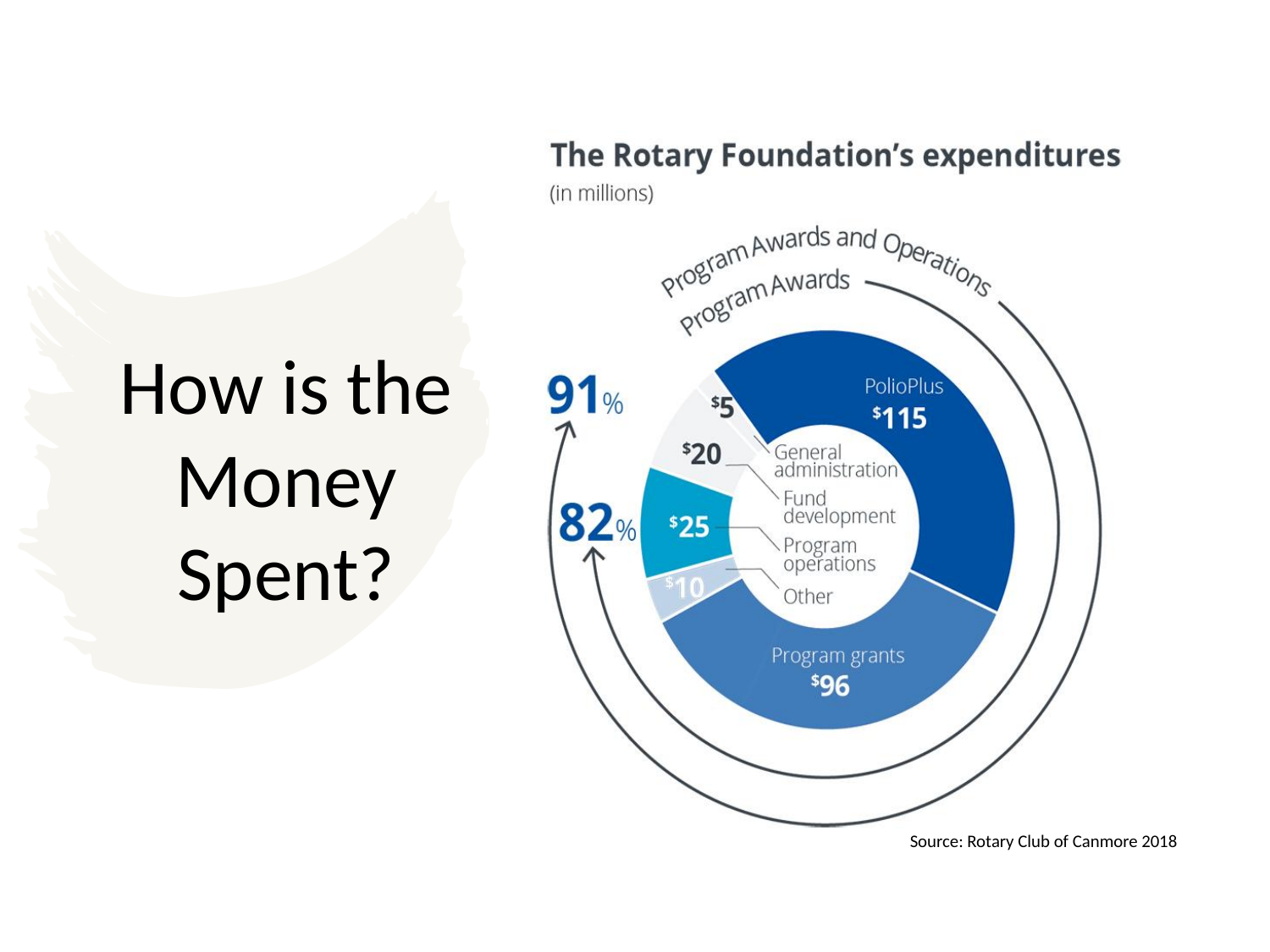

# How is the Money Spent?

### Chart

| Category |
|---|
Source: Rotary Club of Canmore 2018